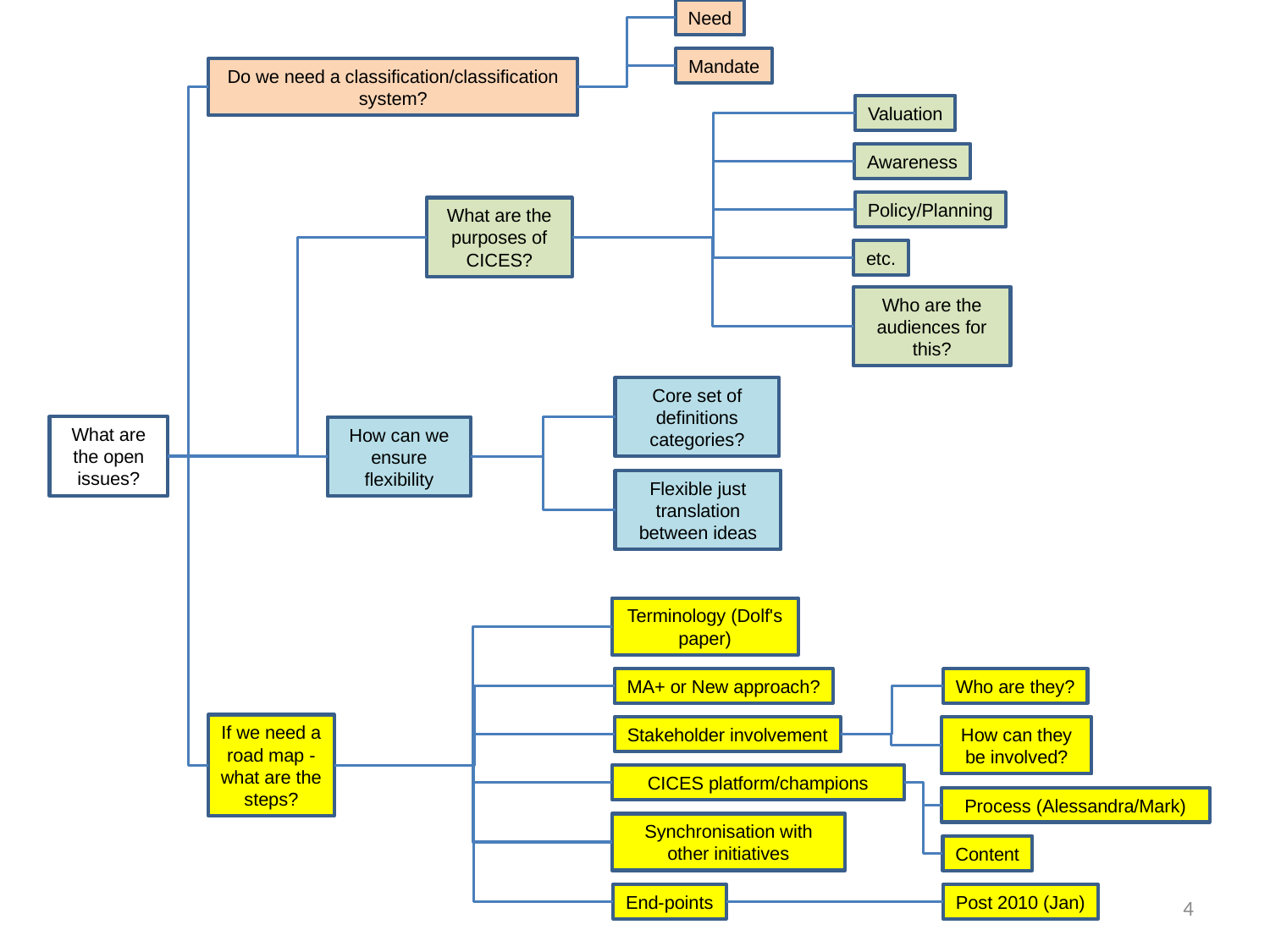

Need
Mandate
Do we need a classification/classification system?
Valuation
Awareness
Policy/Planning
What are the purposes of CICES?
etc.
Who are the audiences for this?
Core set of definitions categories?
What are the open issues?
How can we ensure flexibility
Flexible just translation between ideas
Terminology (Dolf's paper)
MA+ or New approach?
Who are they?
If we need a road map - what are the steps?
Stakeholder involvement
How can they be involved?
CICES platform/champions
Process (Alessandra/Mark)
Synchronisation with other initiatives
Content
Post 2010 (Jan)
End-points

4